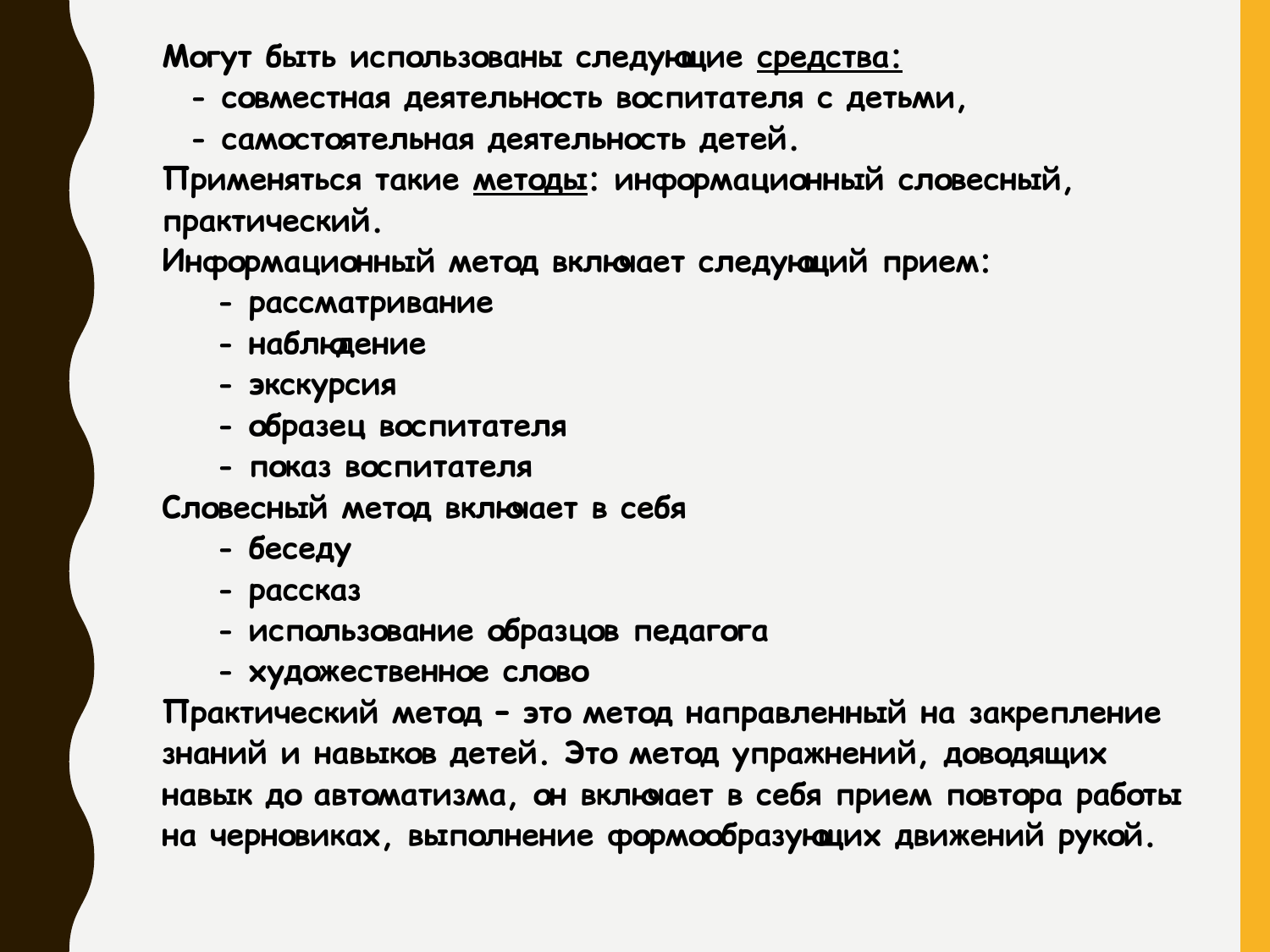

Могут быть использованы следующие средства:
  - совместная деятельность воспитателя с детьми,
  - самостоятельная деятельность детей.
Применяться такие методы: информационный словесный, практический.
Информационный метод включает следующий прием:
    - рассматривание
    - наблюдение
    - экскурсия
    - образец воспитателя
    - показ воспитателя
Словесный метод включает в себя
    - беседу
    - рассказ
    - использование образцов педагога
    - художественное слово
Практический метод – это метод направленный на закрепление знаний и навыков детей. Это метод упражнений, доводящих навык до автоматизма, он включает в себя прием повтора работы на черновиках, выполнение формообразующих движений рукой.